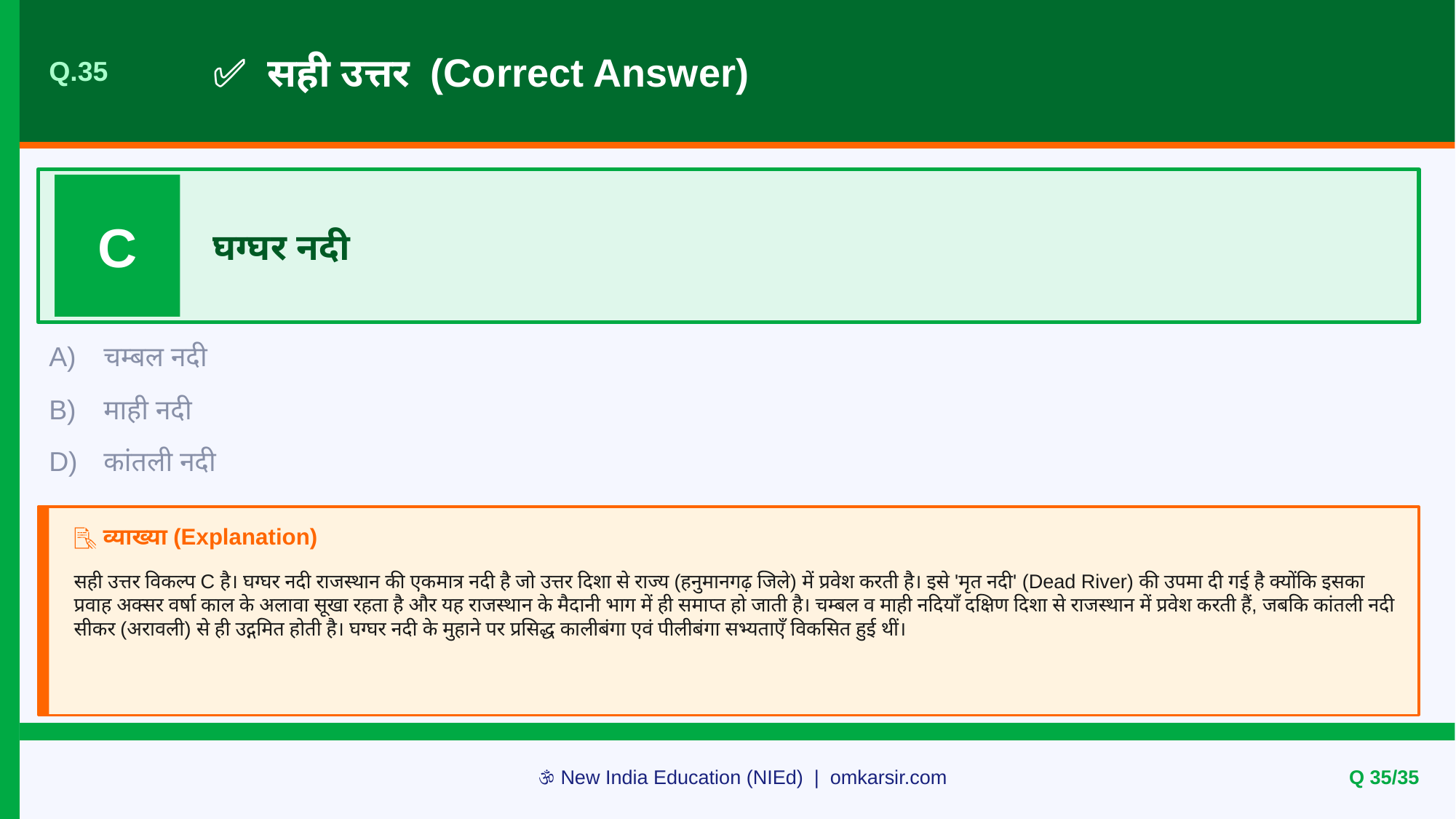

✅  सही उत्तर  (Correct Answer)
Q.35

C
घग्घर नदी
A)
चम्बल नदी
B)
माही नदी
D)
कांतली नदी

📝 व्याख्या (Explanation)
सही उत्तर विकल्प C है। घग्घर नदी राजस्थान की एकमात्र नदी है जो उत्तर दिशा से राज्य (हनुमानगढ़ जिले) में प्रवेश करती है। इसे 'मृत नदी' (Dead River) की उपमा दी गई है क्योंकि इसका प्रवाह अक्सर वर्षा काल के अलावा सूखा रहता है और यह राजस्थान के मैदानी भाग में ही समाप्त हो जाती है। चम्बल व माही नदियाँ दक्षिण दिशा से राजस्थान में प्रवेश करती हैं, जबकि कांतली नदी सीकर (अरावली) से ही उद्गमित होती है। घग्घर नदी के मुहाने पर प्रसिद्ध कालीबंगा एवं पीलीबंगा सभ्यताएँ विकसित हुई थीं।

🕉️ New India Education (NIEd)  |  omkarsir.com
Q 35/35